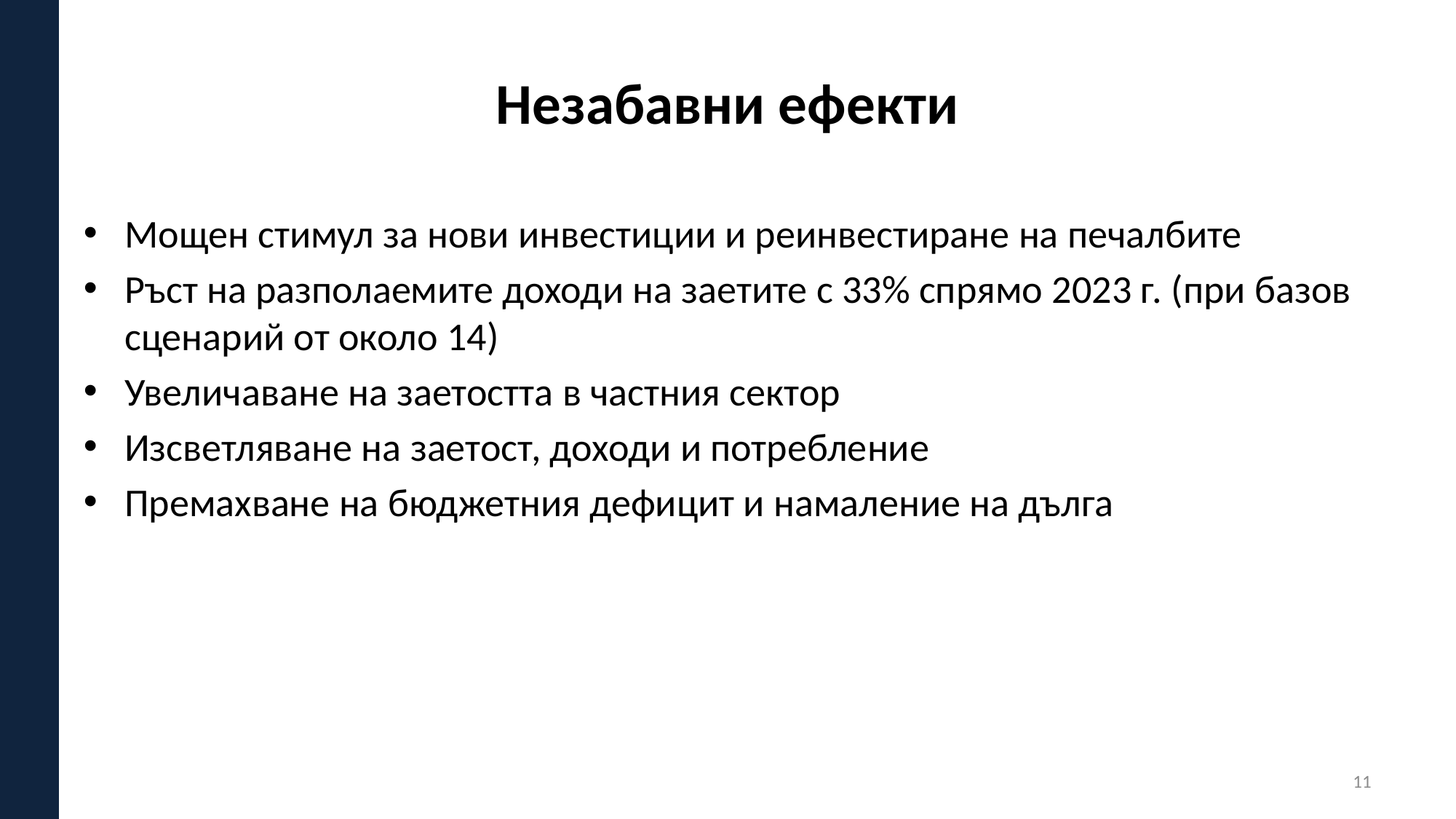

# Незабавни ефекти
Мощен стимул за нови инвестиции и реинвестиране на печалбите
Ръст на разполаемите доходи на заетите с 33% спрямо 2023 г. (при базов сценарий от около 14)
Увеличаване на заетостта в частния сектор
Изсветляване на заетост, доходи и потребление
Премахване на бюджетния дефицит и намаление на дълга
11